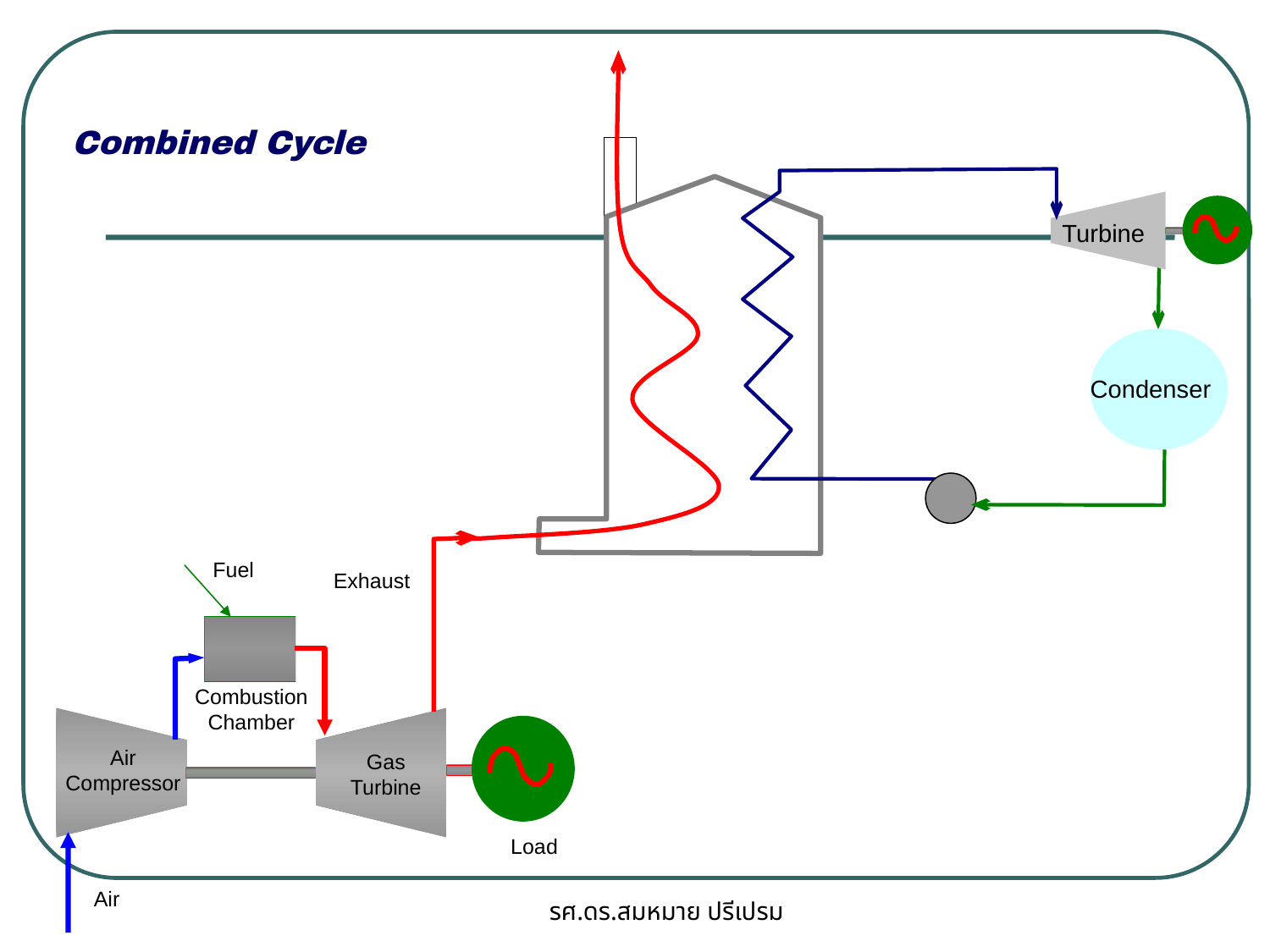

Combined Cycle

Turbine

Condenser

Fuel
Exhaust

Combustion Chamber

Air Compressor
Gas Turbine

Load

Air
รศ.ดร.สมหมาย ปรีเปรม